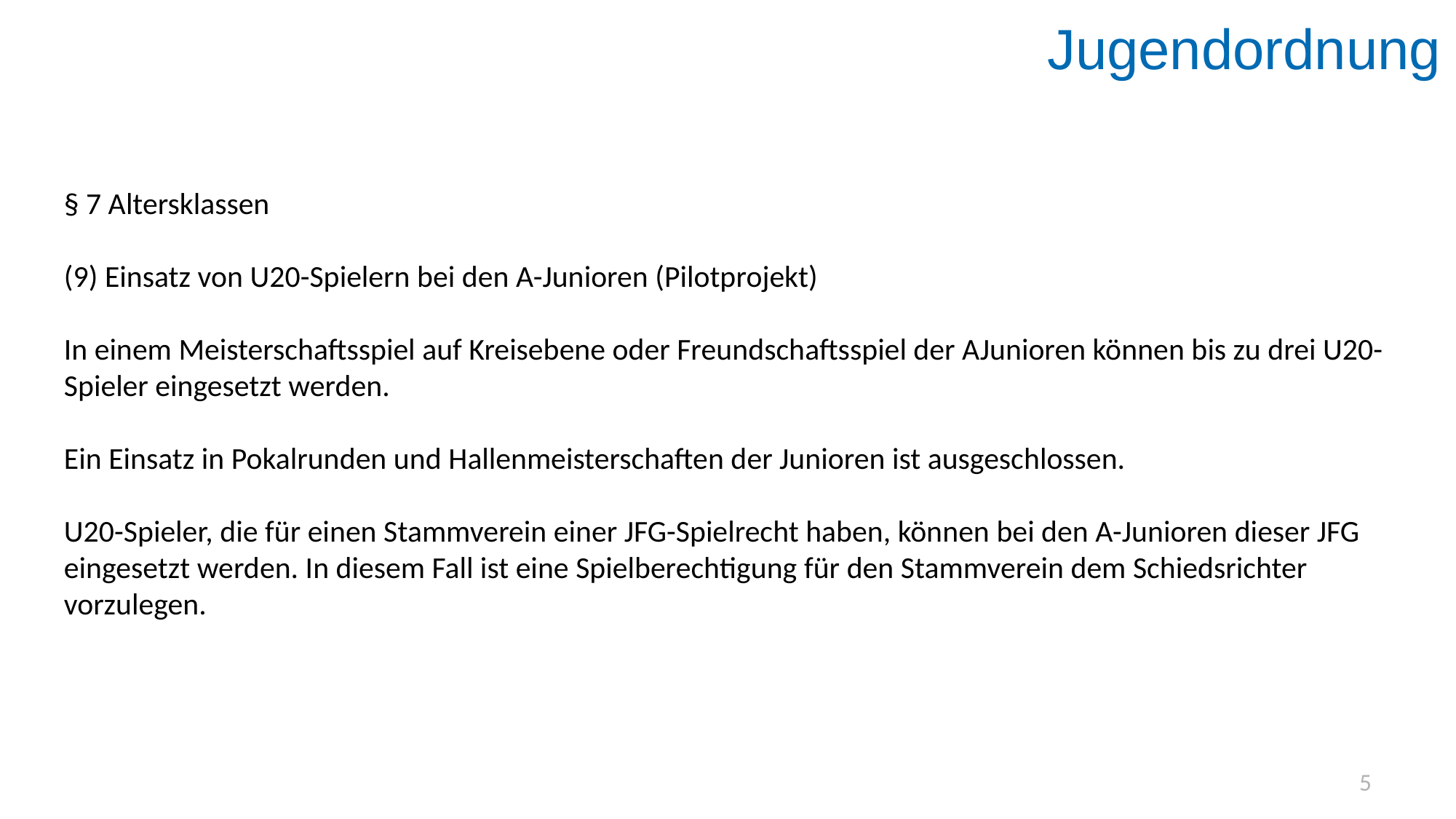

Jugendordnung
§ 7 Altersklassen

(9) Einsatz von U20-Spielern bei den A-Junioren (Pilotprojekt)

In einem Meisterschaftsspiel auf Kreisebene oder Freundschaftsspiel der AJunioren können bis zu drei U20-Spieler eingesetzt werden.

Ein Einsatz in Pokalrunden und Hallenmeisterschaften der Junioren ist ausgeschlossen.

U20-Spieler, die für einen Stammverein einer JFG-Spielrecht haben, können bei den A-Junioren dieser JFG eingesetzt werden. In diesem Fall ist eine Spielberechtigung für den Stammverein dem Schiedsrichter vorzulegen.
5